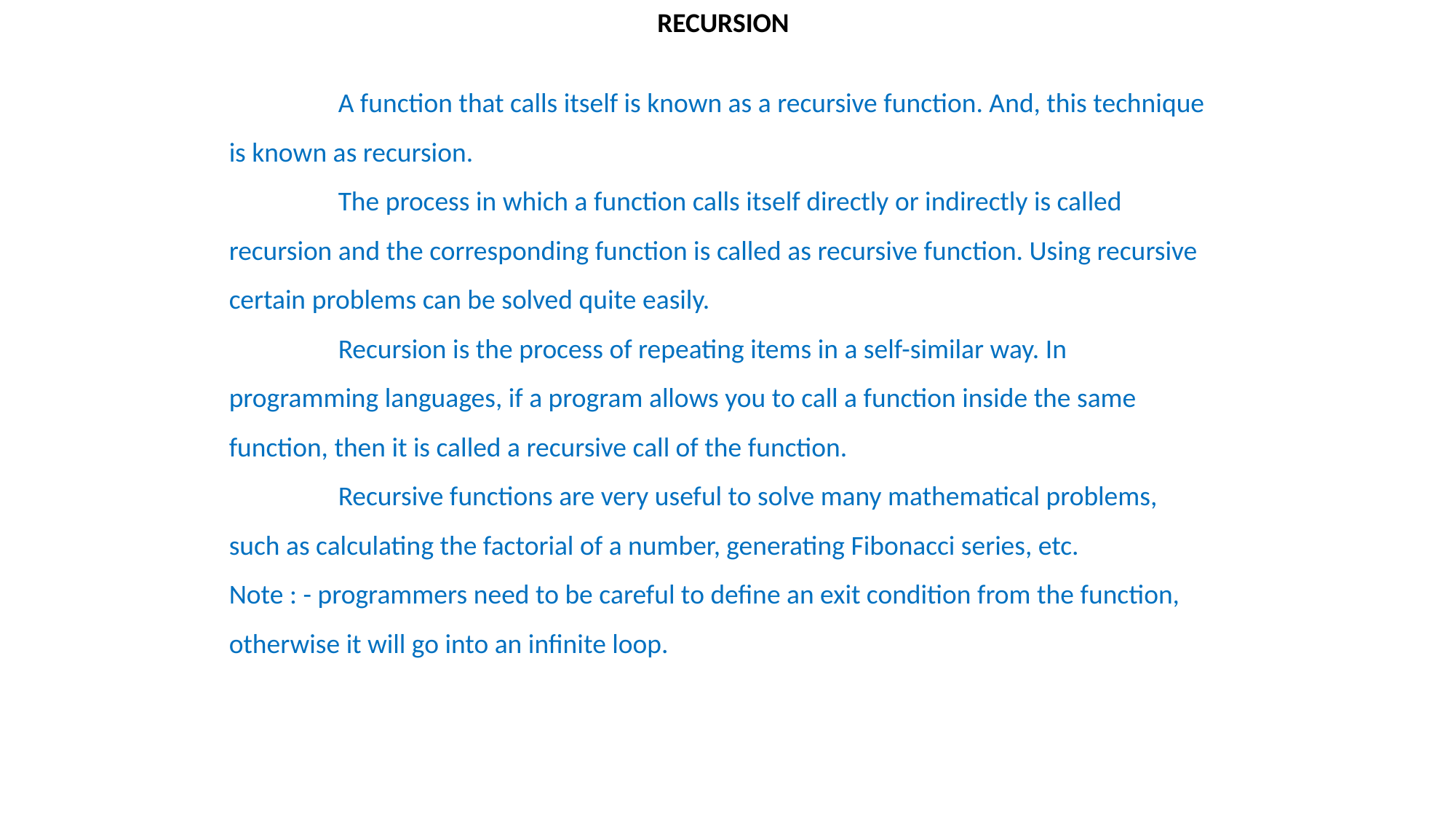

RECURSION
	A function that calls itself is known as a recursive function. And, this technique is known as recursion.
	The process in which a function calls itself directly or indirectly is called recursion and the corresponding function is called as recursive function. Using recursive certain problems can be solved quite easily.
	Recursion is the process of repeating items in a self-similar way. In programming languages, if a program allows you to call a function inside the same function, then it is called a recursive call of the function.
	Recursive functions are very useful to solve many mathematical problems, such as calculating the factorial of a number, generating Fibonacci series, etc.
Note : - programmers need to be careful to define an exit condition from the function, otherwise it will go into an infinite loop.